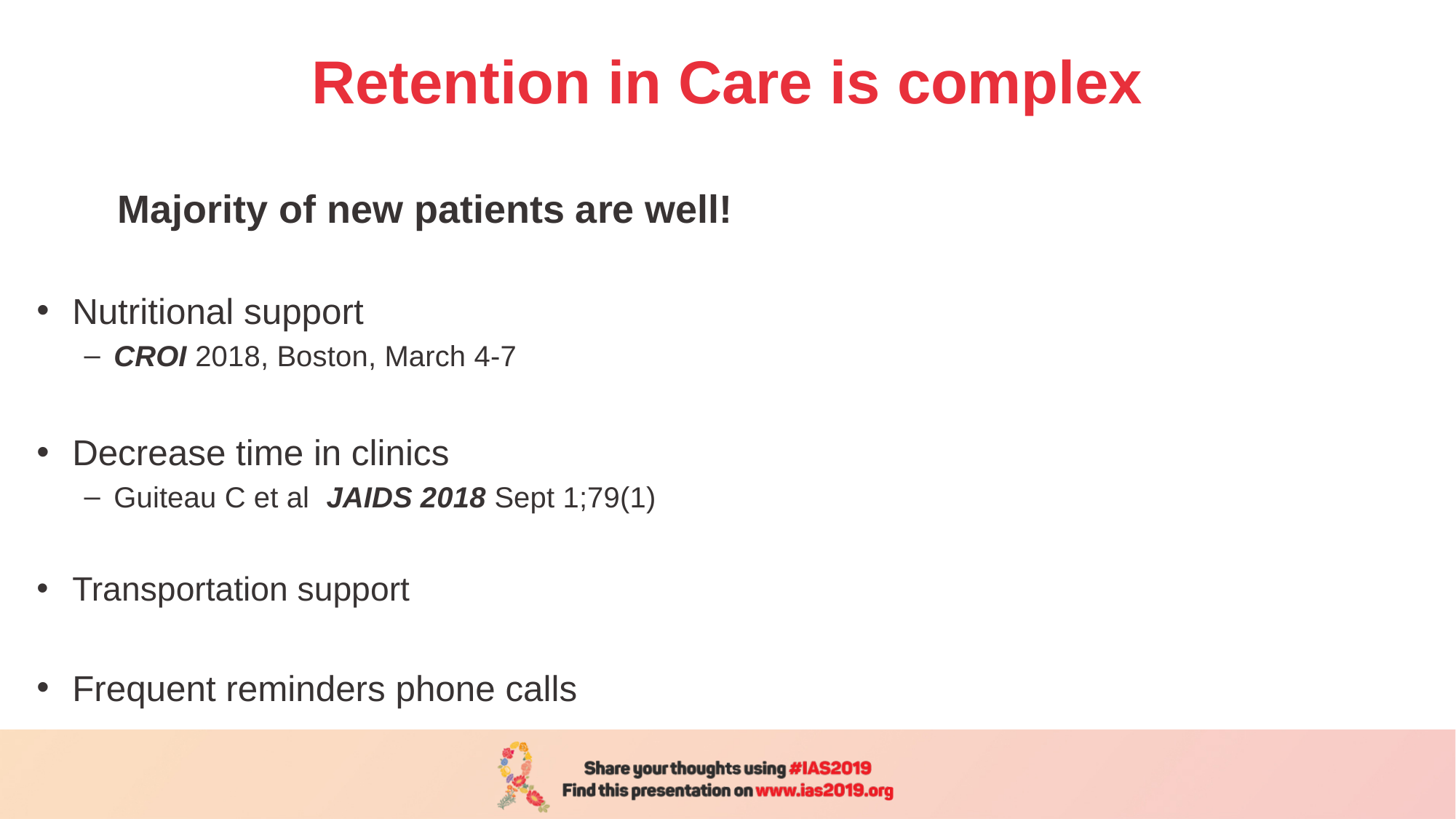

# Retention in Care is complex
						Majority of new patients are well!

Nutritional support
CROI 2018, Boston, March 4-7

Decrease time in clinics
Guiteau C et al  JAIDS 2018 Sept 1;79(1)

Transportation support

Frequent reminders phone calls